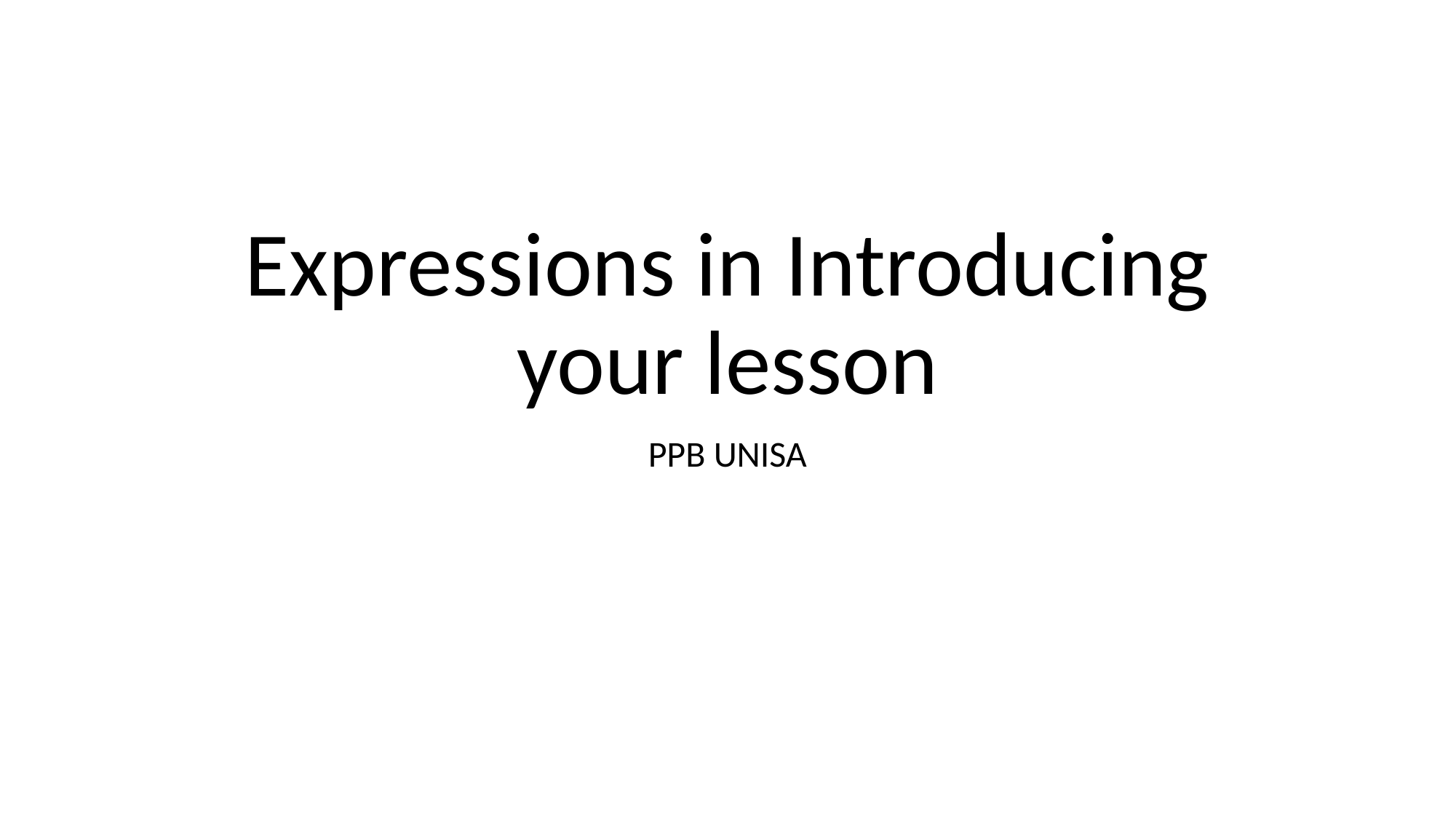

# Expressions in Introducing your lesson
PPB UNISA